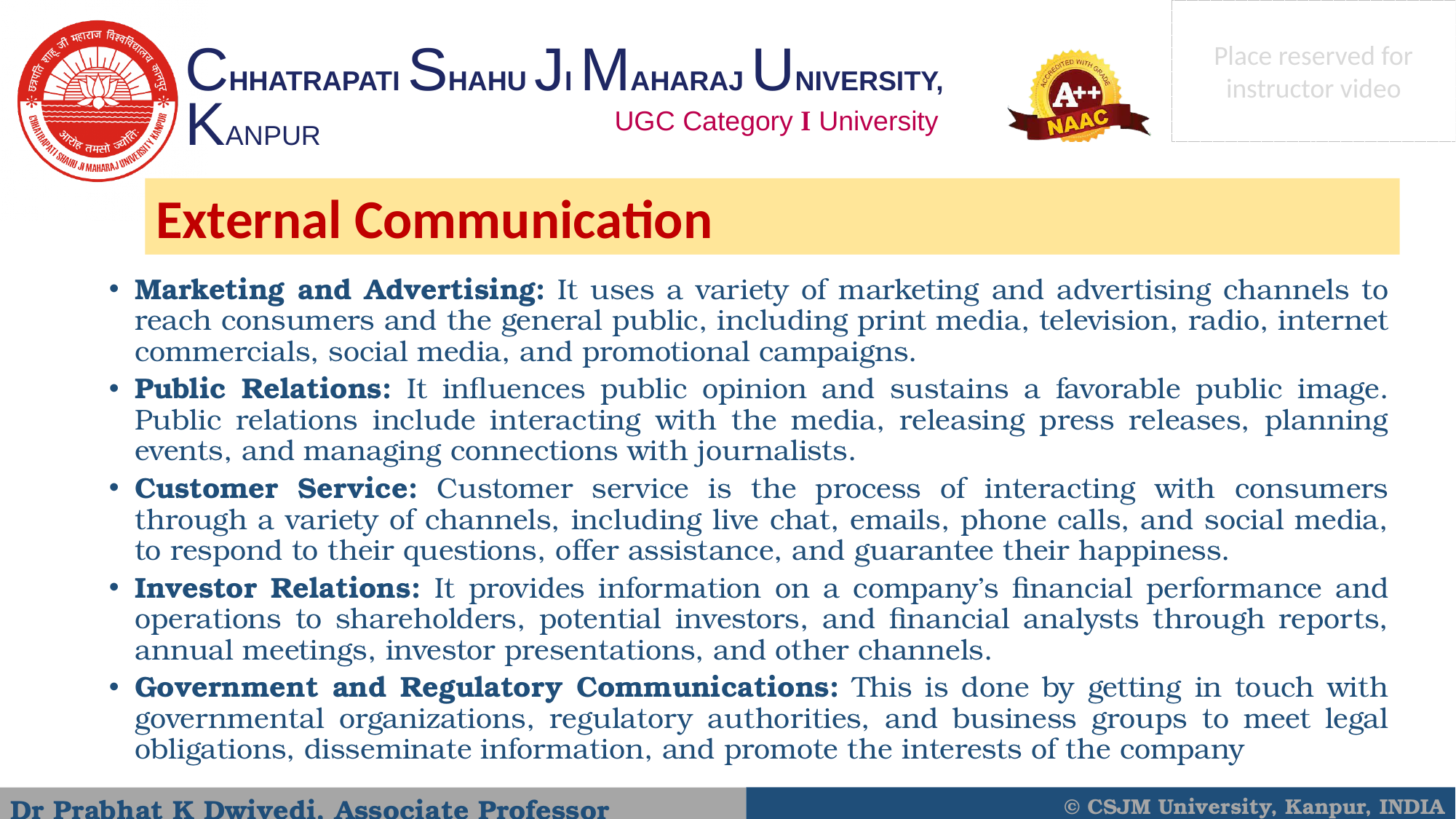

External Communication
Marketing and Advertising: It uses a variety of marketing and advertising channels to reach consumers and the general public, including print media, television, radio, internet commercials, social media, and promotional campaigns.
Public Relations: It influences public opinion and sustains a favorable public image. Public relations include interacting with the media, releasing press releases, planning events, and managing connections with journalists.
Customer Service: Customer service is the process of interacting with consumers through a variety of channels, including live chat, emails, phone calls, and social media, to respond to their questions, offer assistance, and guarantee their happiness.
Investor Relations: It provides information on a company’s financial performance and operations to shareholders, potential investors, and financial analysts through reports, annual meetings, investor presentations, and other channels.
Government and Regulatory Communications: This is done by getting in touch with governmental organizations, regulatory authorities, and business groups to meet legal obligations, disseminate information, and promote the interests of the company

Dr Prabhat K Dwivedi, Associate Professor